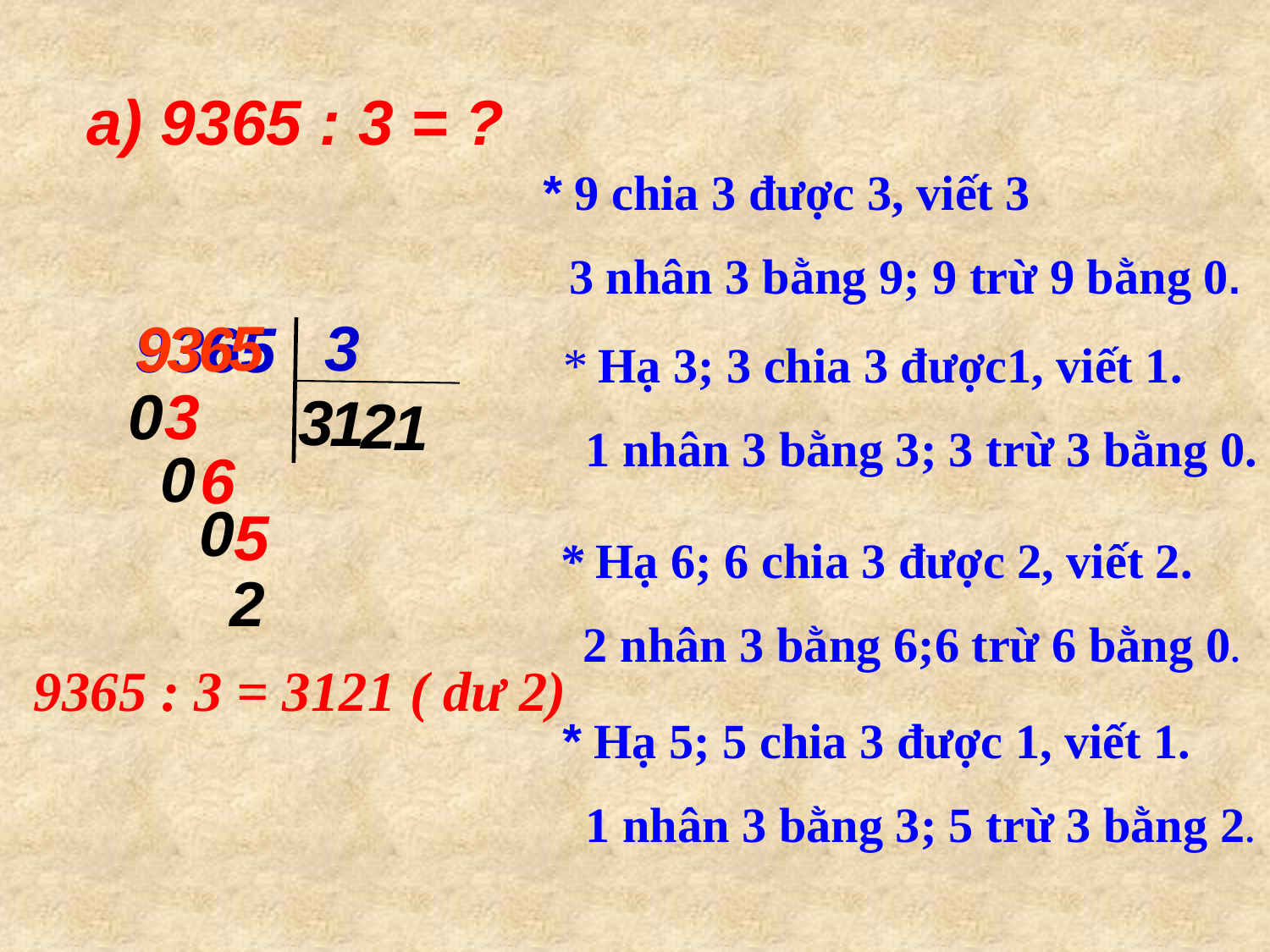

a) 9365 : 3 = ?
* 9 chia 3 được 3, viết 3
  3 nhân 3 bằng 9; 9 trừ 9 bằng 0.
5
3
9
3
6
9365

* Hạ 3; 3 chia 3 được1, viết 1.
  1 nhân 3 bằng 3; 3 trừ 3 bằng 0.
0
3
3
1
2

1
0
6
0
5
* Hạ 6; 6 chia 3 được 2, viết 2.
  2 nhân 3 bằng 6;6 trừ 6 bằng 0.
2
9365 : 3 = 3121 ( dư 2)
* Hạ 5; 5 chia 3 được 1, viết 1.
  1 nhân 3 bằng 3; 5 trừ 3 bằng 2.